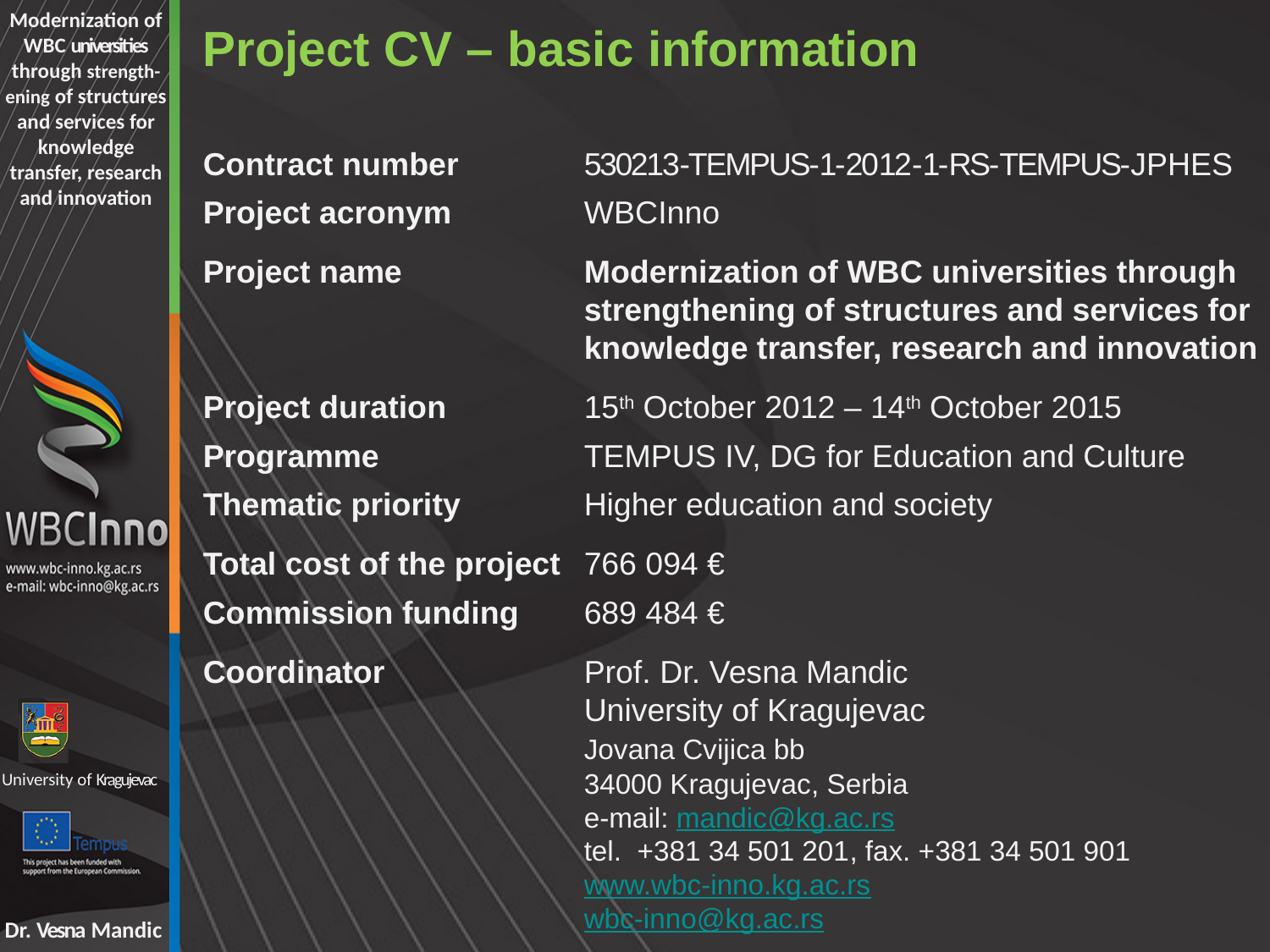

Project CV – basic information
Contract number 	530213-TEMPUS-1-2012-1-RS-TEMPUS-JPHES
Project acronym		WBCInno
Project name		Modernization of WBC universities through 			strengthening of structures and services for 			knowledge transfer, research and innovation
Project duration		15th October 2012 – 14th October 2015
Programme		TEMPUS IV, DG for Education and Culture
Thematic priority	Higher education and society
Total cost of the project	766 094 €
Commission funding	689 484 €
Coordinator 		Prof. Dr. Vesna Mandic
			University of Kragujevac
			Jovana Cvijica bb
			34000 Kragujevac, Serbia
			e-mail: mandic@kg.ac.rs
			tel.  +381 34 501 201, fax. +381 34 501 901
			www.wbc-inno.kg.ac.rs
			wbc-inno@kg.ac.rs